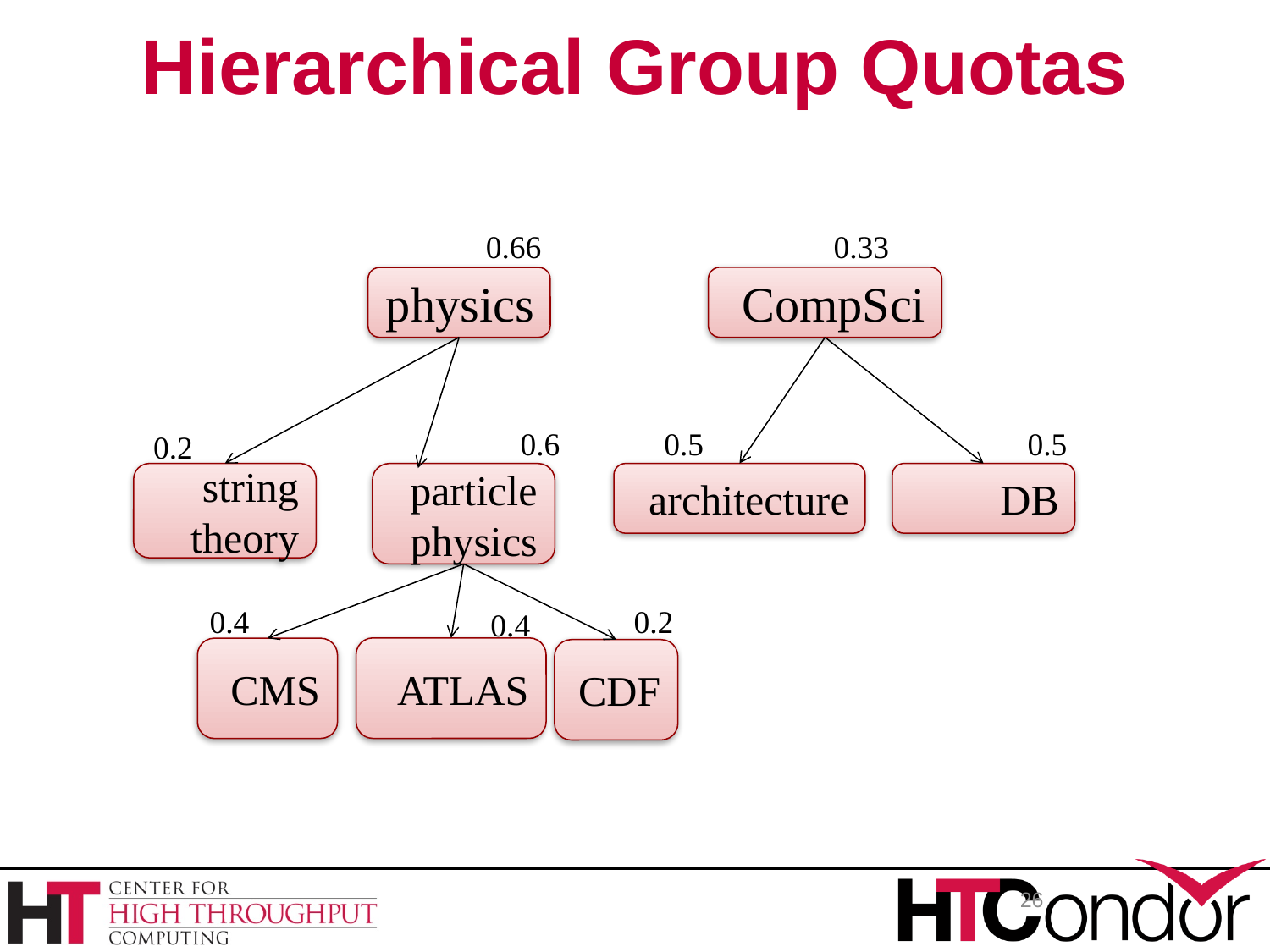

Hierarchical Group Quotas
0.33
0.66
CompSci
physics
0.6
0.5
0.5
0.2
string theory
particle physics
architecture
    DB
0.4
0.2
0.4
ATLAS
CMS
CDF
26